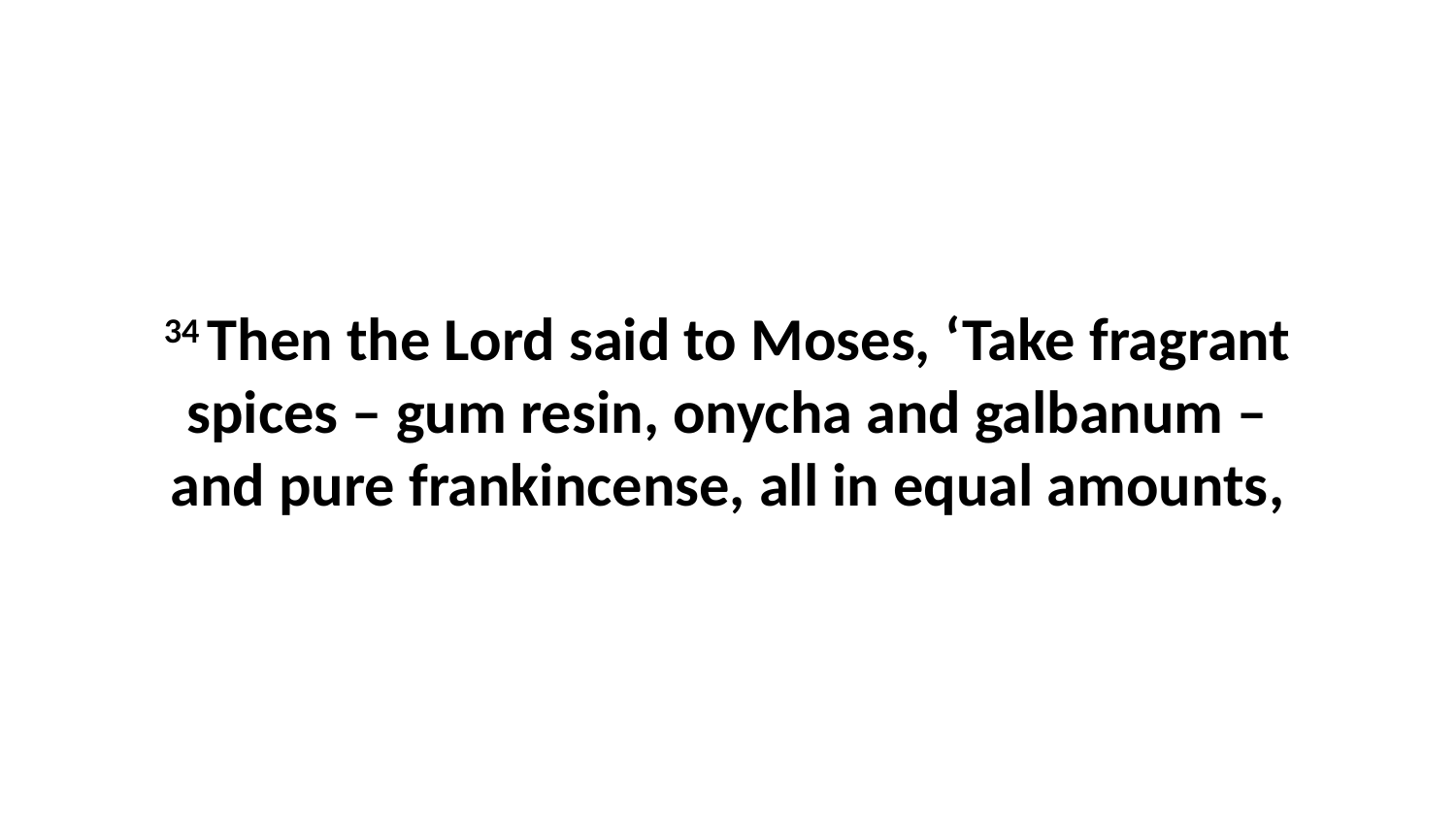

34 Then the Lord said to Moses, ‘Take fragrant spices – gum resin, onycha and galbanum – and pure frankincense, all in equal amounts,